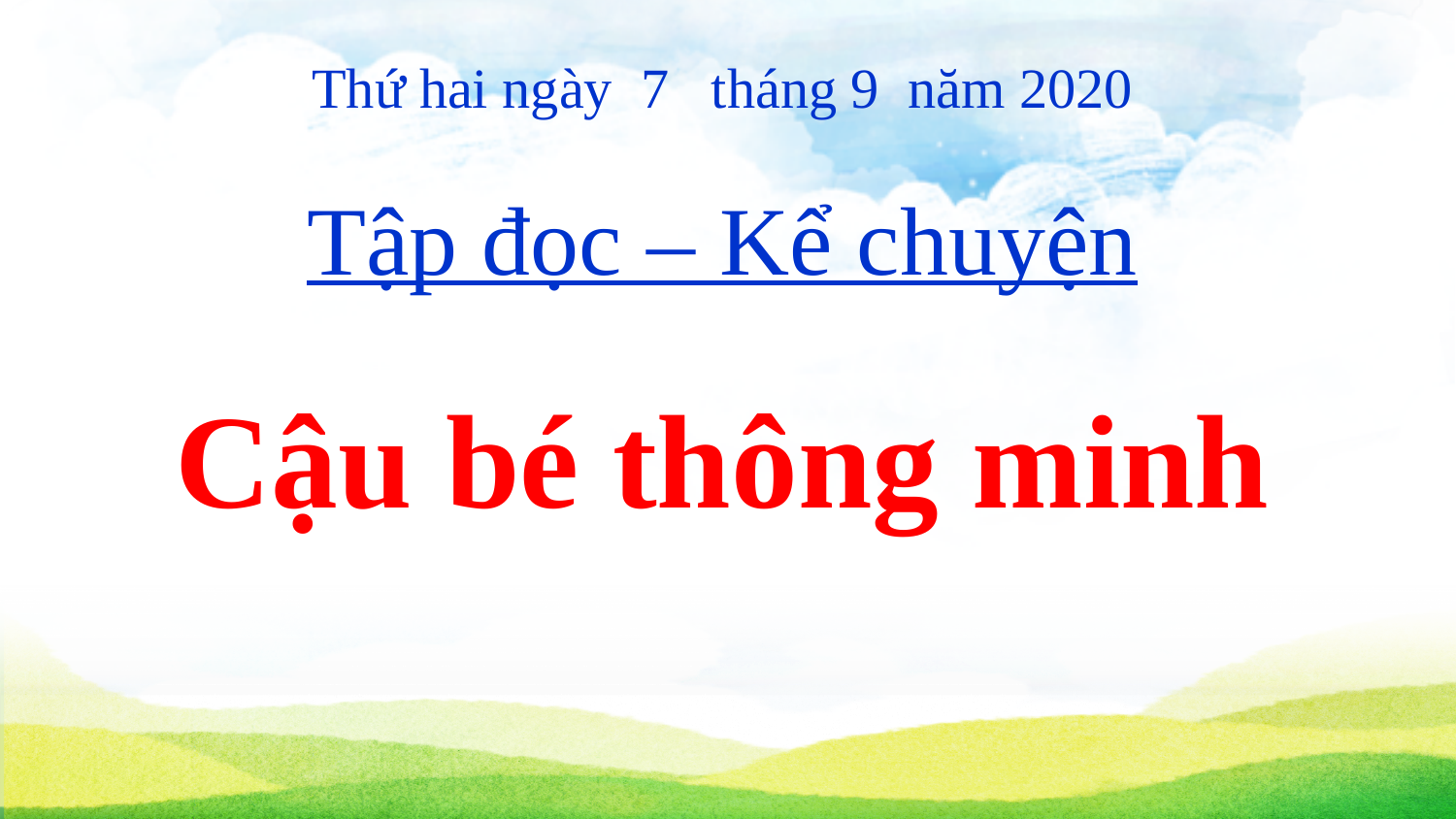

Thứ hai ngày  7   tháng 9  năm 2020
Tập đọc – Kể chuyện
Cậu bé thông minh